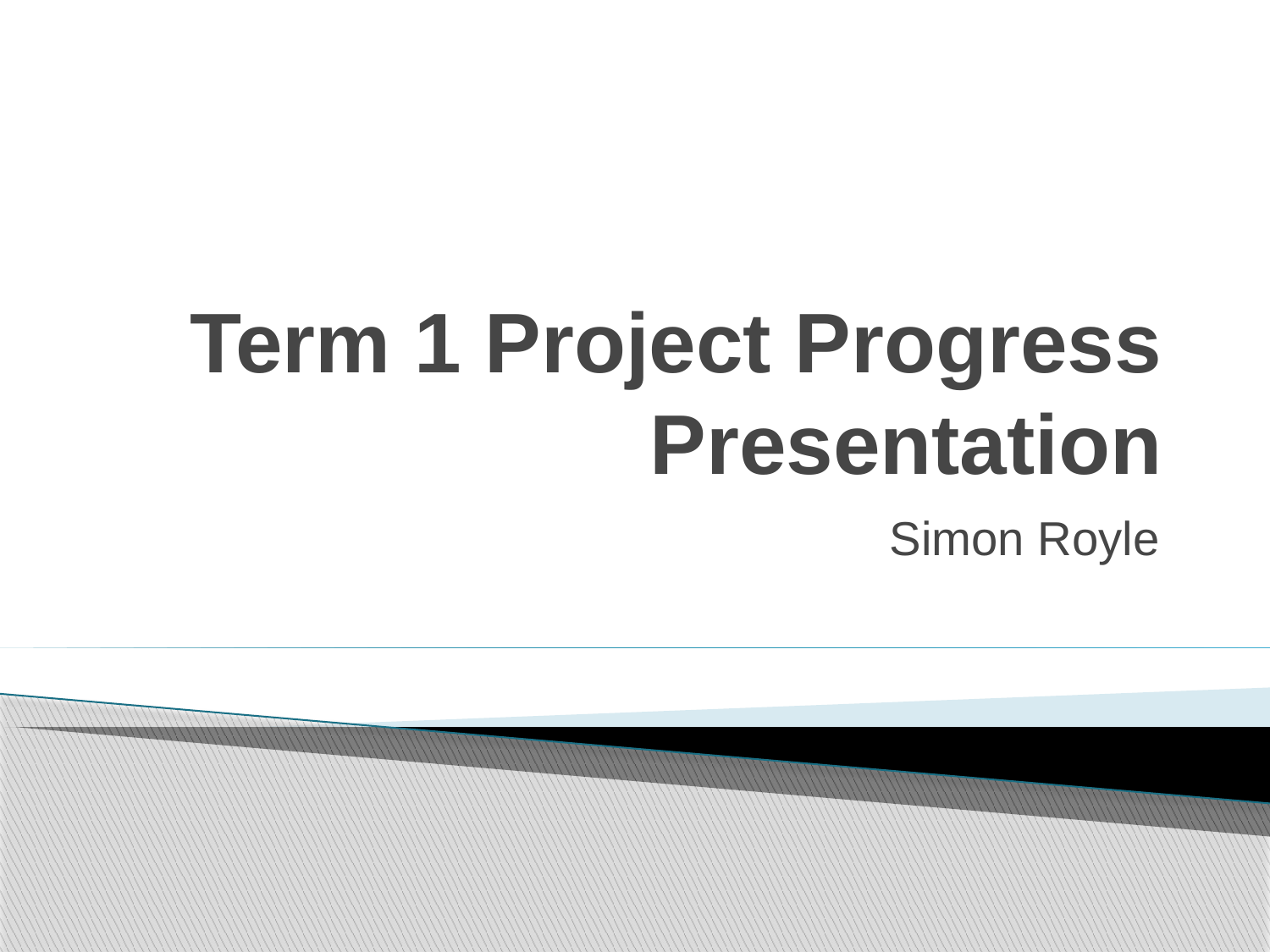

# Term 1 Project Progress Presentation
Simon Royle